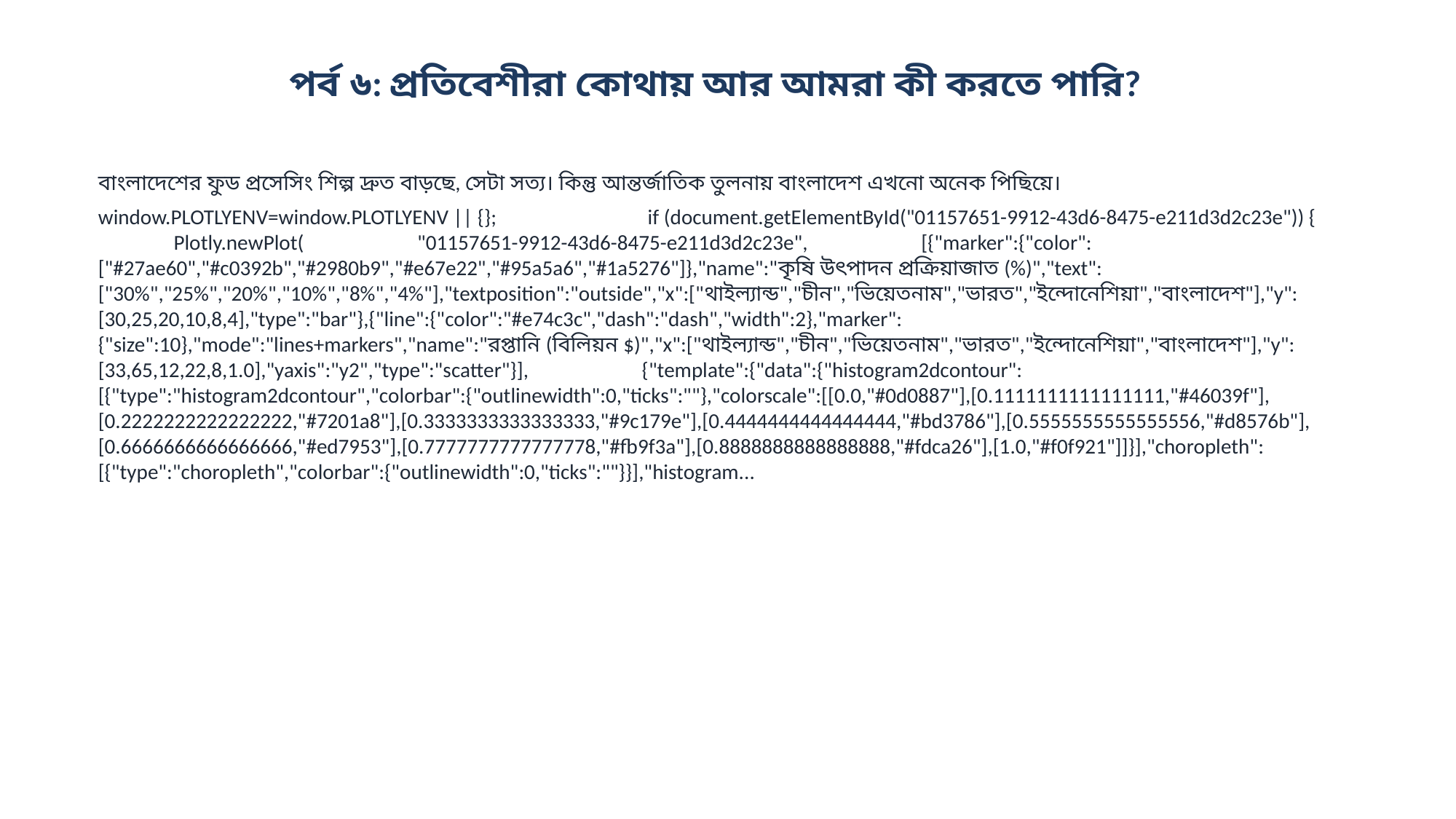

পর্ব ৬: প্রতিবেশীরা কোথায় আর আমরা কী করতে পারি?
বাংলাদেশের ফুড প্রসেসিং শিল্প দ্রুত বাড়ছে, সেটা সত্য। কিন্তু আন্তর্জাতিক তুলনায় বাংলাদেশ এখনো অনেক পিছিয়ে।
window.PLOTLYENV=window.PLOTLYENV || {};                                if (document.getElementById("01157651-9912-43d6-8475-e211d3d2c23e")) {                    Plotly.newPlot(                        "01157651-9912-43d6-8475-e211d3d2c23e",                        [{"marker":{"color":["#27ae60","#c0392b","#2980b9","#e67e22","#95a5a6","#1a5276"]},"name":"কৃষি উৎপাদন প্রক্রিয়াজাত (%)","text":["30%","25%","20%","10%","8%","4%"],"textposition":"outside","x":["থাইল্যান্ড","চীন","ভিয়েতনাম","ভারত","ইন্দোনেশিয়া","বাংলাদেশ"],"y":[30,25,20,10,8,4],"type":"bar"},{"line":{"color":"#e74c3c","dash":"dash","width":2},"marker":{"size":10},"mode":"lines+markers","name":"রপ্তানি (বিলিয়ন $)","x":["থাইল্যান্ড","চীন","ভিয়েতনাম","ভারত","ইন্দোনেশিয়া","বাংলাদেশ"],"y":[33,65,12,22,8,1.0],"yaxis":"y2","type":"scatter"}],                        {"template":{"data":{"histogram2dcontour":[{"type":"histogram2dcontour","colorbar":{"outlinewidth":0,"ticks":""},"colorscale":[[0.0,"#0d0887"],[0.1111111111111111,"#46039f"],[0.2222222222222222,"#7201a8"],[0.3333333333333333,"#9c179e"],[0.4444444444444444,"#bd3786"],[0.5555555555555556,"#d8576b"],[0.6666666666666666,"#ed7953"],[0.7777777777777778,"#fb9f3a"],[0.8888888888888888,"#fdca26"],[1.0,"#f0f921"]]}],"choropleth":[{"type":"choropleth","colorbar":{"outlinewidth":0,"ticks":""}}],"histogram...